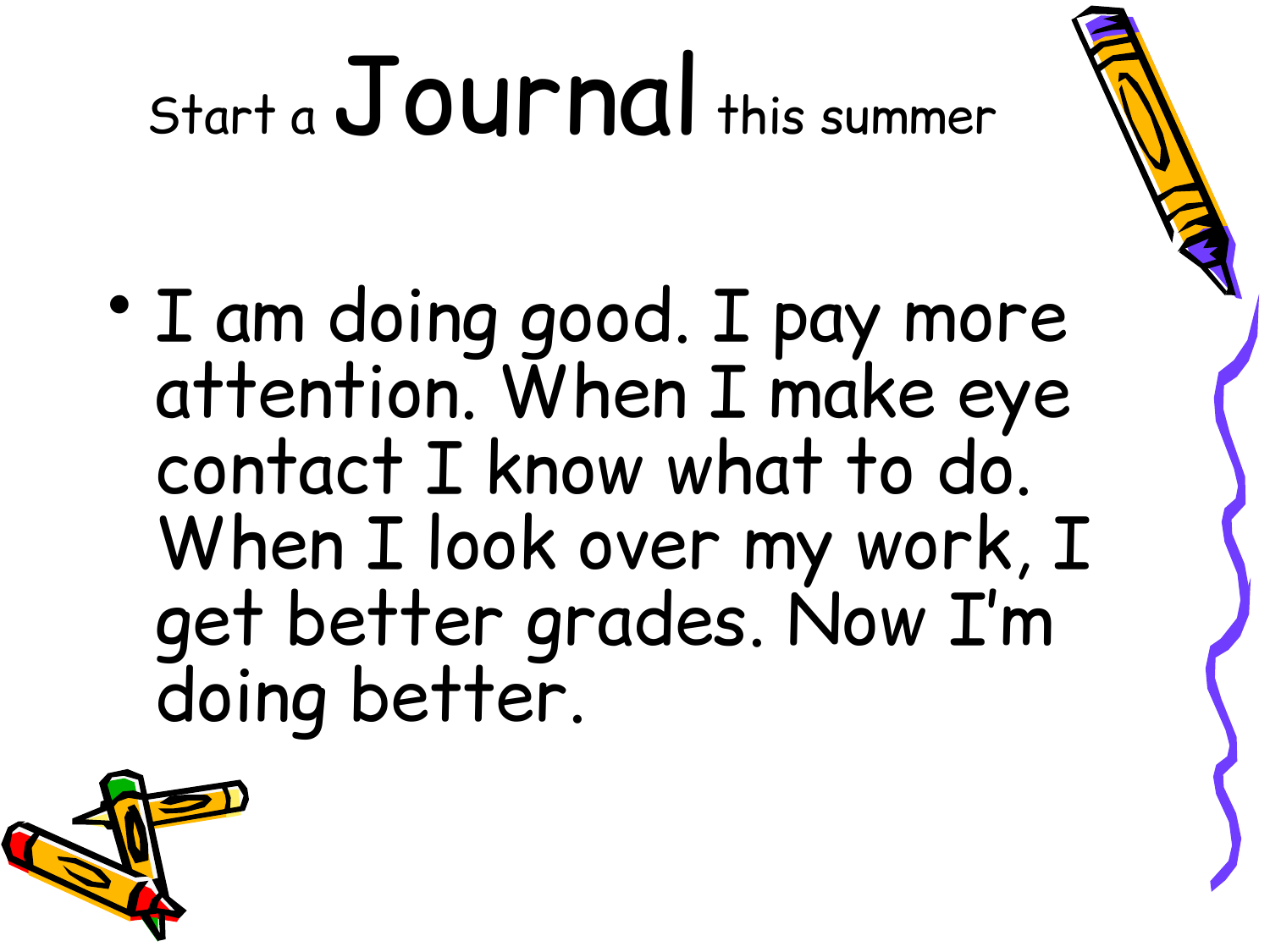

# Start a Journal this summer
I am doing good. I pay more attention. When I make eye contact I know what to do. When I look over my work, I get better grades. Now I’m doing better.